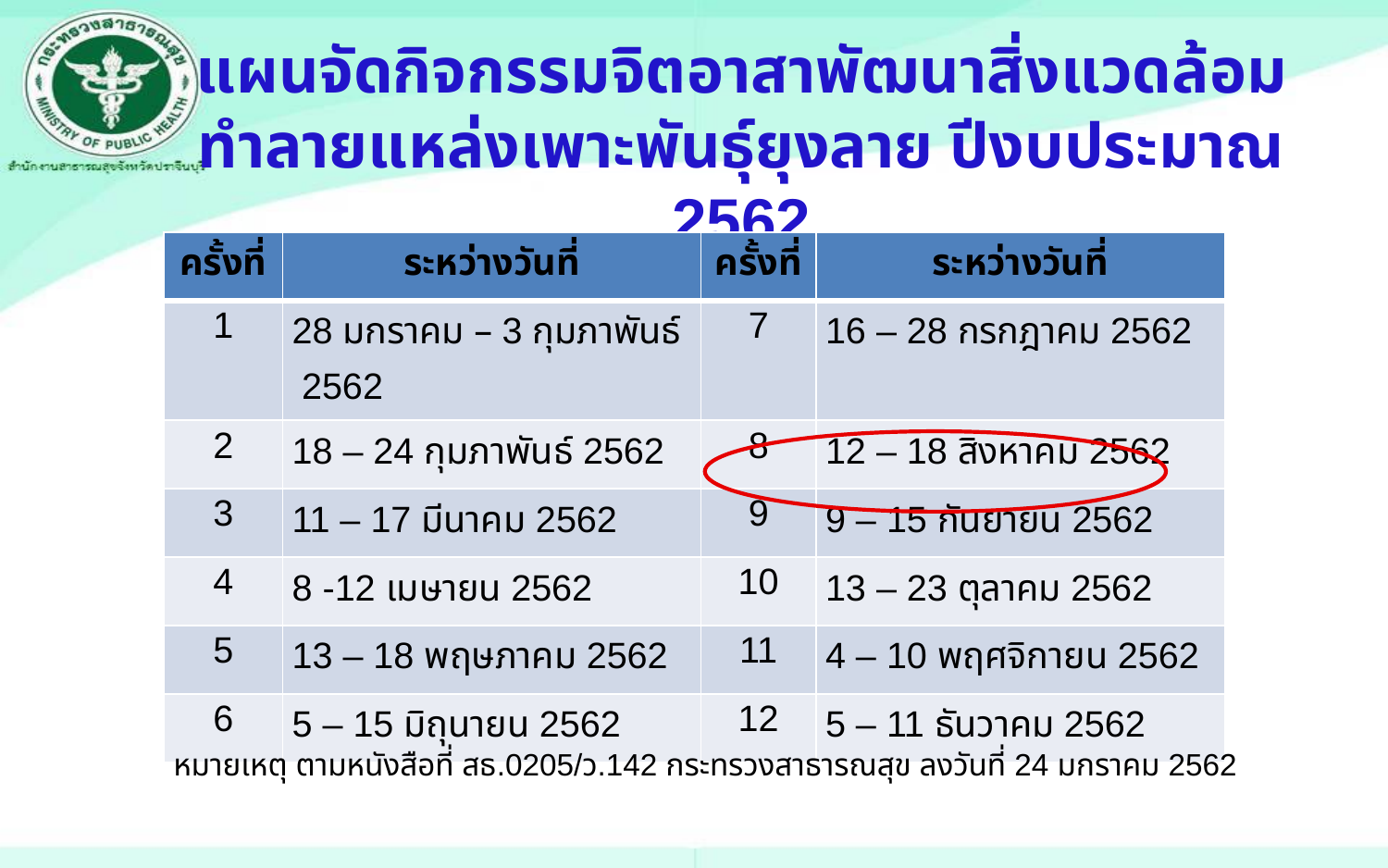

# แผนจัดกิจกรรมจิตอาสาพัฒนาสิ่งแวดล้อม ทำลายแหล่งเพาะพันธุ์ยุงลาย ปีงบประมาณ 2562
| ครั้งที่ | ระหว่างวันที่ | ครั้งที่ | ระหว่างวันที่ |
| --- | --- | --- | --- |
| 1 | 28 มกราคม – 3 กุมภาพันธ์ 2562 | 7 | 16 – 28 กรกฎาคม 2562 |
| 2 | 18 – 24 กุมภาพันธ์ 2562 | 8 | 12 – 18 สิงหาคม 2562 |
| 3 | 11 – 17 มีนาคม 2562 | 9 | 9 – 15 กันยายน 2562 |
| 4 | 8 -12 เมษายน 2562 | 10 | 13 – 23 ตุลาคม 2562 |
| 5 | 13 – 18 พฤษภาคม 2562 | 11 | 4 – 10 พฤศจิกายน 2562 |
| 6 | 5 – 15 มิถุนายน 2562 | 12 | 5 – 11 ธันวาคม 2562 |

หมายเหตุ ตามหนังสือที่ สธ.0205/ว.142 กระทรวงสาธารณสุข ลงวันที่ 24 มกราคม 2562